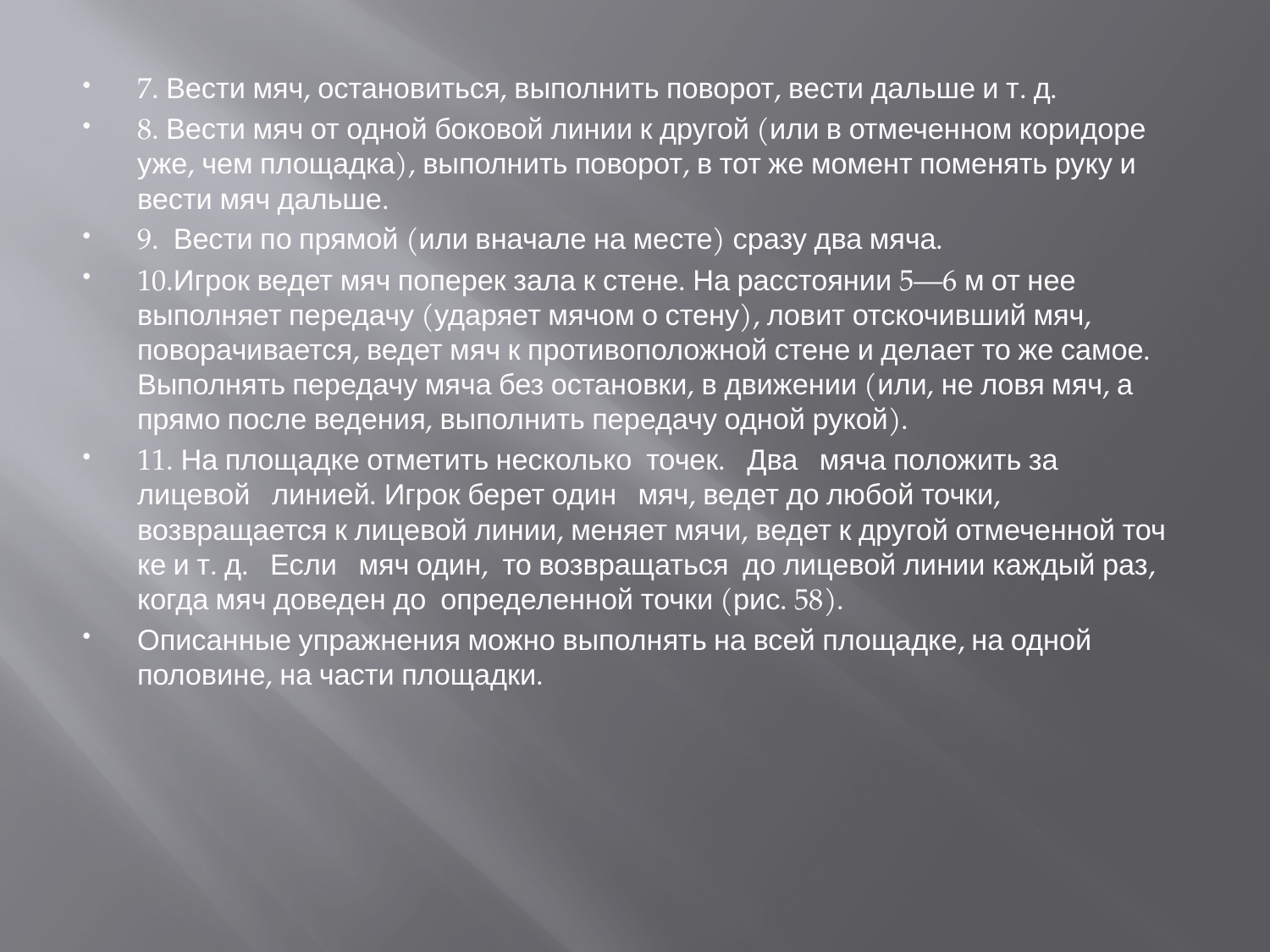

7. Вести мяч, остановиться, выполнить поворот, вести дальше и т. д.
8. Вести мяч от одной боковой линии к другой (или в отмеченном коридоре уже, чем площадка), выполнить по­ворот, в тот же момент поменять руку и вести мяч даль­ше.
9.  Вести по прямой (или вначале на месте) сразу два мяча.
10.Игрок ведет мяч поперек зала к стене. На расстоя­нии 5—6 м от нее выполняет передачу (ударяет мячом о стену), ловит отскочивший мяч, поворачивается, ведет мяч к противоположной стене и делает то же самое. Выполнять передачу мяча без остановки, в движении (или, не ловя мяч, а прямо после ведения, вы­полнить передачу одной рукой).
11. На площадке отметить несколько  точек.   Два   мяча положить за лицевой   линией. Игрок берет один   мяч, ведет до любой точки, возвращается к лицевой линии, меняет мячи, ведет к другой отмеченной точ­ке и т. д.   Если   мяч один,  то возвращаться  до лицевой ли­нии каждый раз, когда мяч до­веден до  определенной точки (рис. 58).
Описанные упражнения можно выполнять на всей пло­щадке, на одной половине, на части площадки.